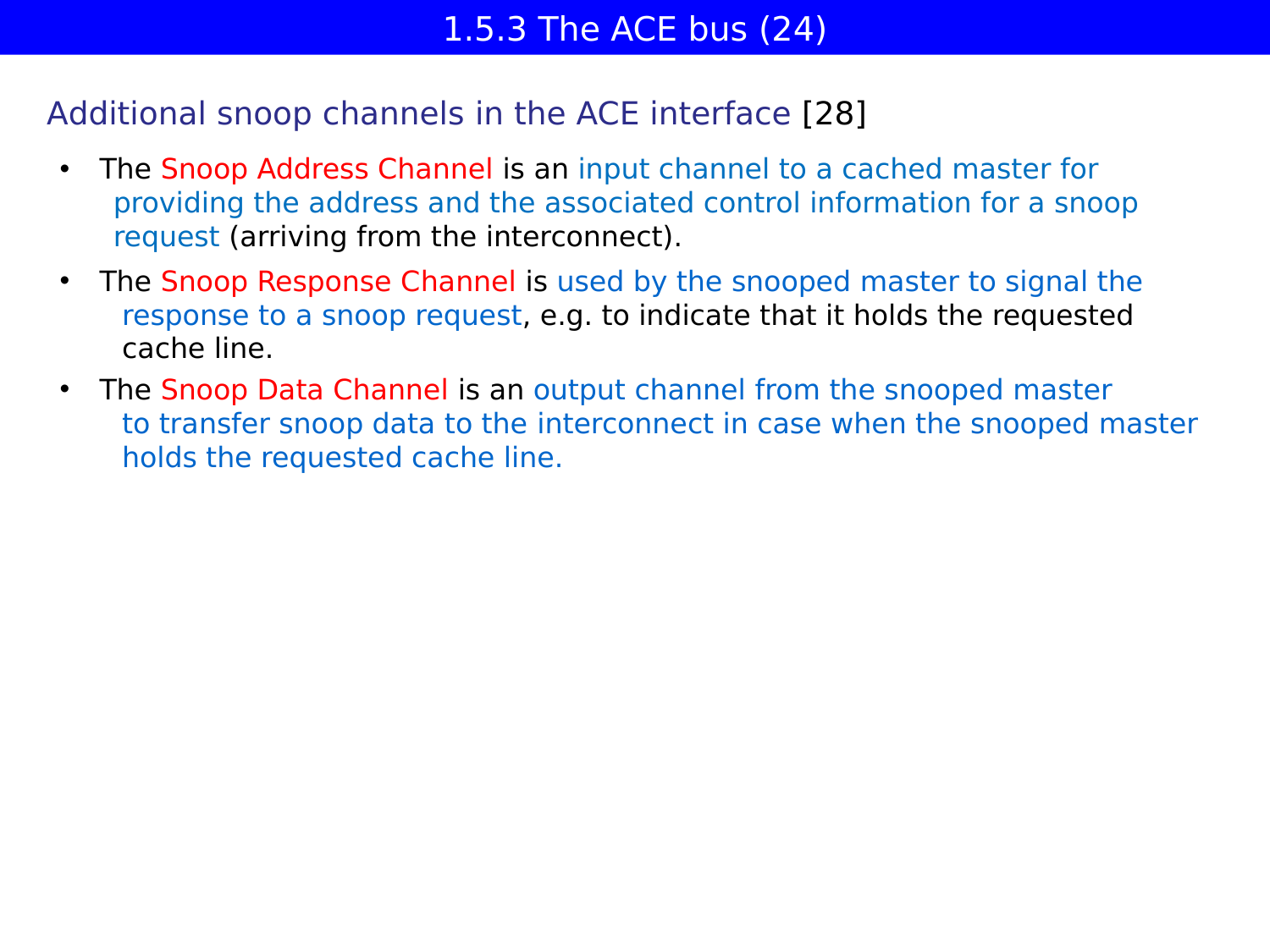

# 1.5.3 The ACE bus (24)
Additional snoop channels in the ACE interface [28]
The Snoop Address Channel is an input channel to a cached master for
      providing the address and the associated control information for a snoop
      request (arriving from the interconnect).
The Snoop Response Channel is used by the snooped master to signal the
       response to a snoop request, e.g. to indicate that it holds the requested
       cache line.
The Snoop Data Channel is an output channel from the snooped master
       to transfer snoop data to the interconnect in case when the snooped master
       holds the requested cache line.